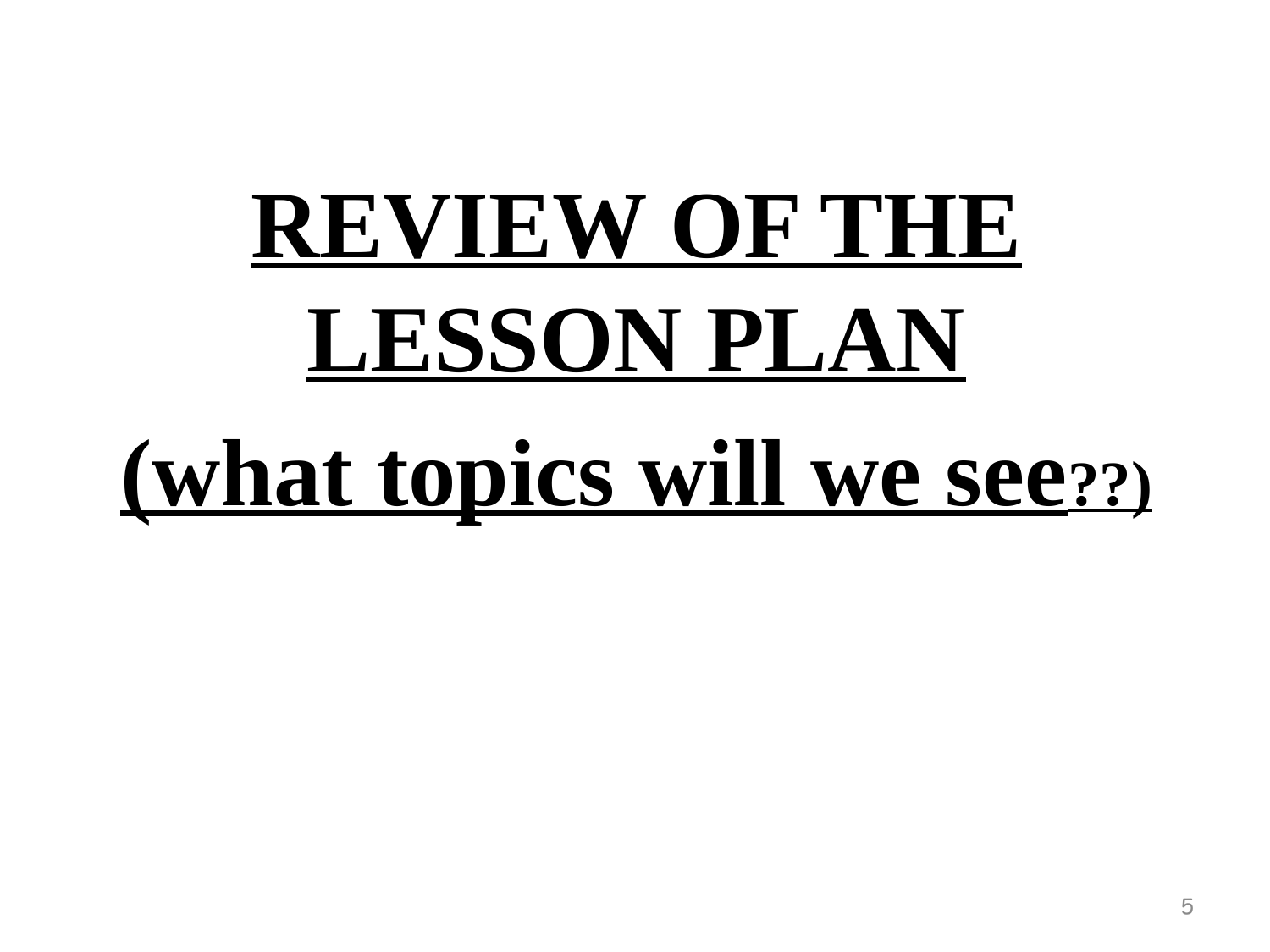

REVIEW OF THE LESSON PLAN
(what topics will we see??)
5